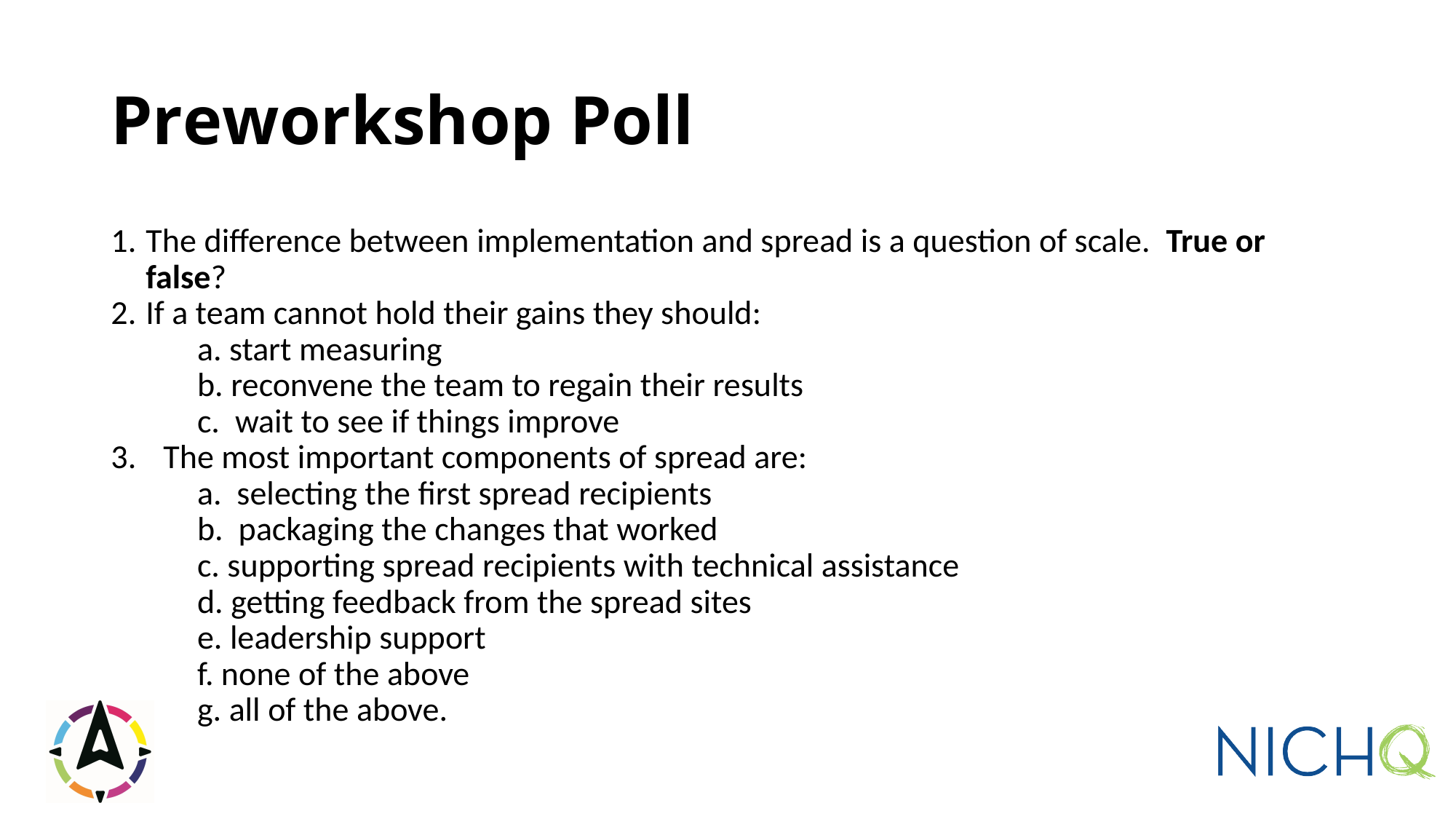

# Preworkshop Poll
The difference between implementation and spread is a question of scale.  True or false?
If a team cannot hold their gains they should:
	a. start measuring
	b. reconvene the team to regain their results
	c.  wait to see if things improve
The most important components of spread are:
	a.  selecting the first spread recipients
	b.  packaging the changes that worked
	c. supporting spread recipients with technical assistance
	d. getting feedback from the spread sites
	e. leadership support
	f. none of the above
	g. all of the above.